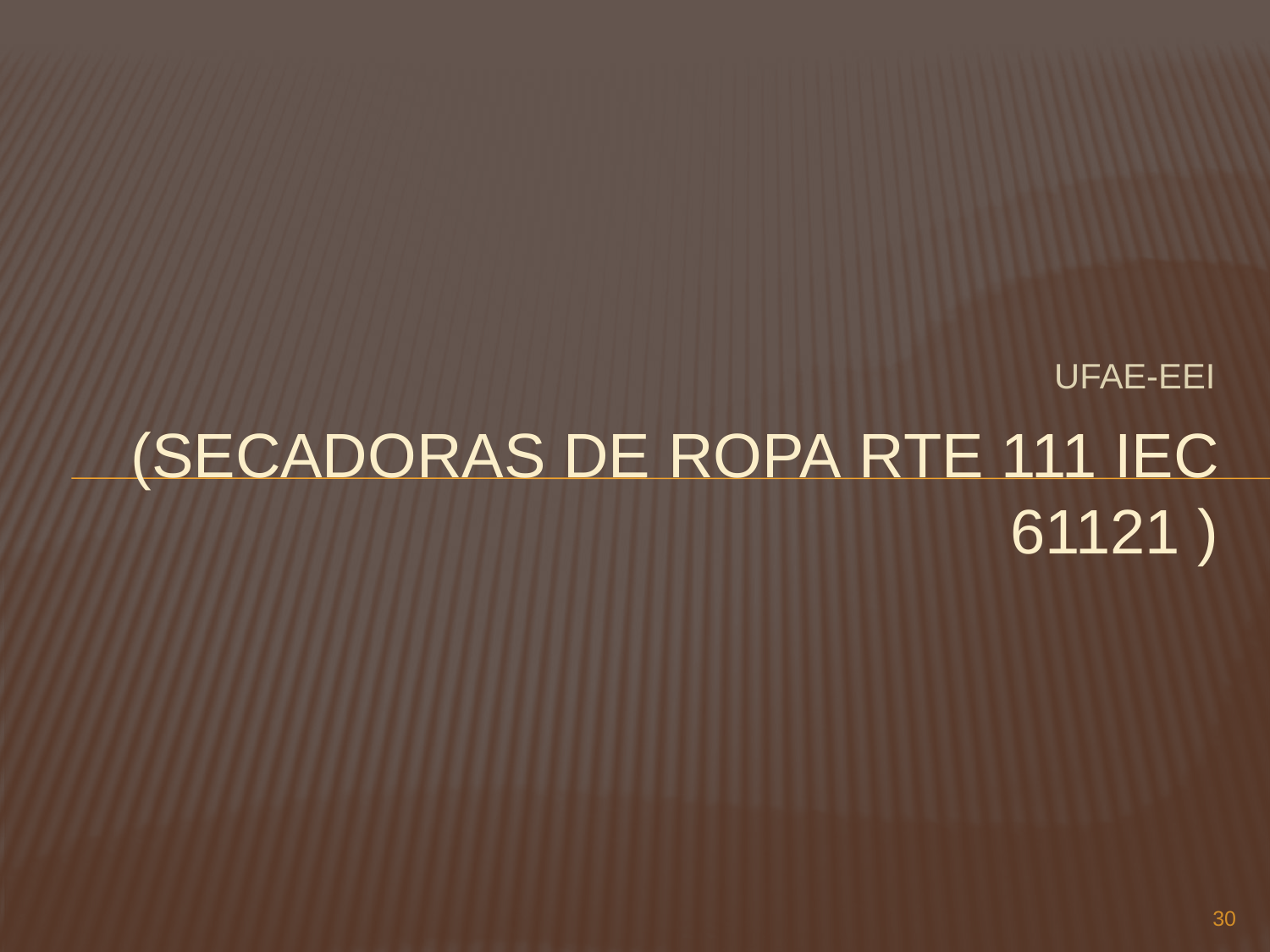

UFAE-EEI
# (SECADORAS DE ROPA RTE 111 IEC 61121 )
30